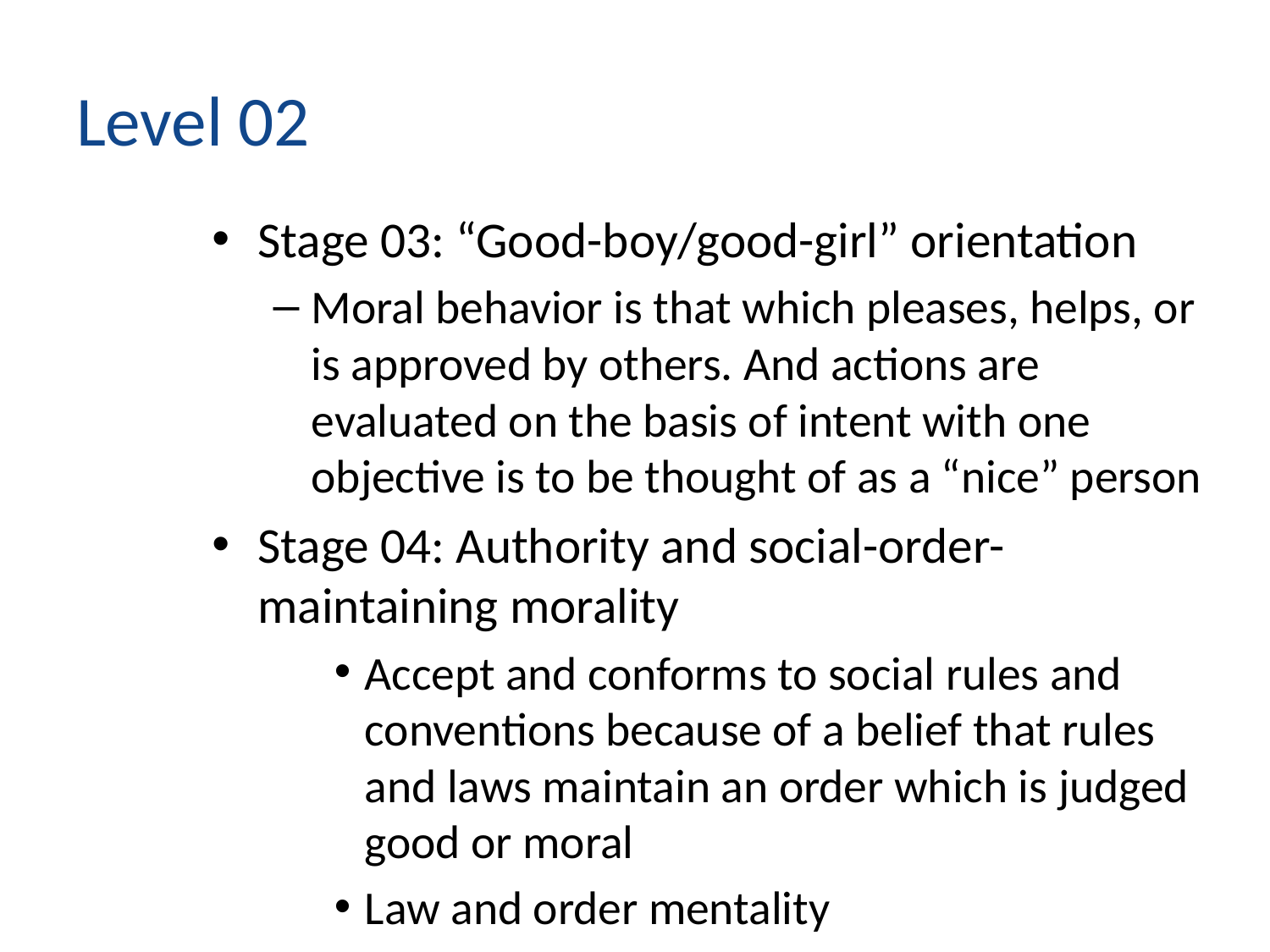

# Level 02
Stage 03: “Good-boy/good-girl” orientation
Moral behavior is that which pleases, helps, or is approved by others. And actions are evaluated on the basis of intent with one objective is to be thought of as a “nice” person
Stage 04: Authority and social-order-maintaining morality
Accept and conforms to social rules and conventions because of a belief that rules and laws maintain an order which is judged good or moral
Law and order mentality